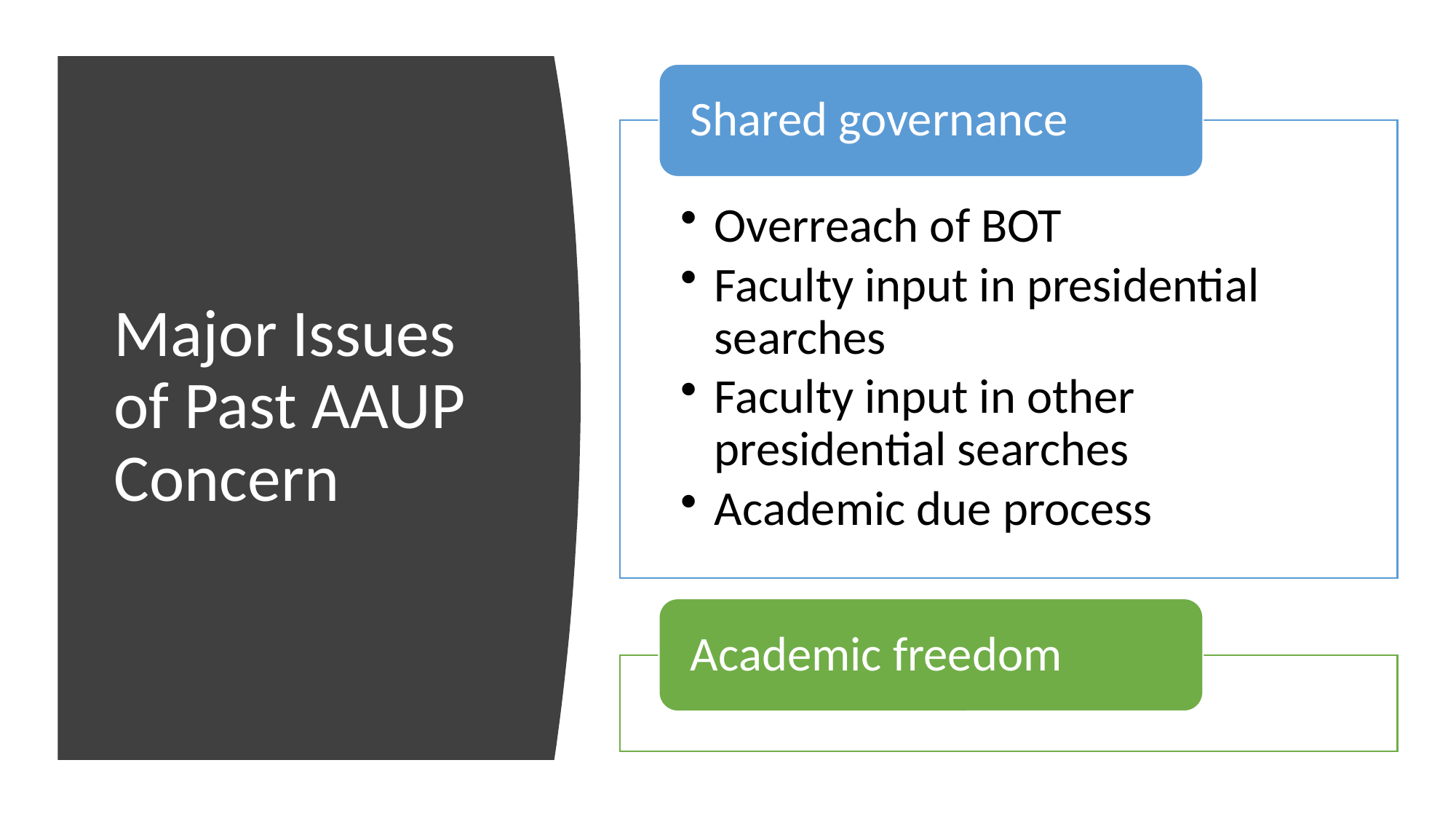

Overreach of BOT
Faculty input in presidential searches
Faculty input in other presidential searches
Academic due process
Shared governance
Academic freedom

# Major Issues of Past AAUP Concern